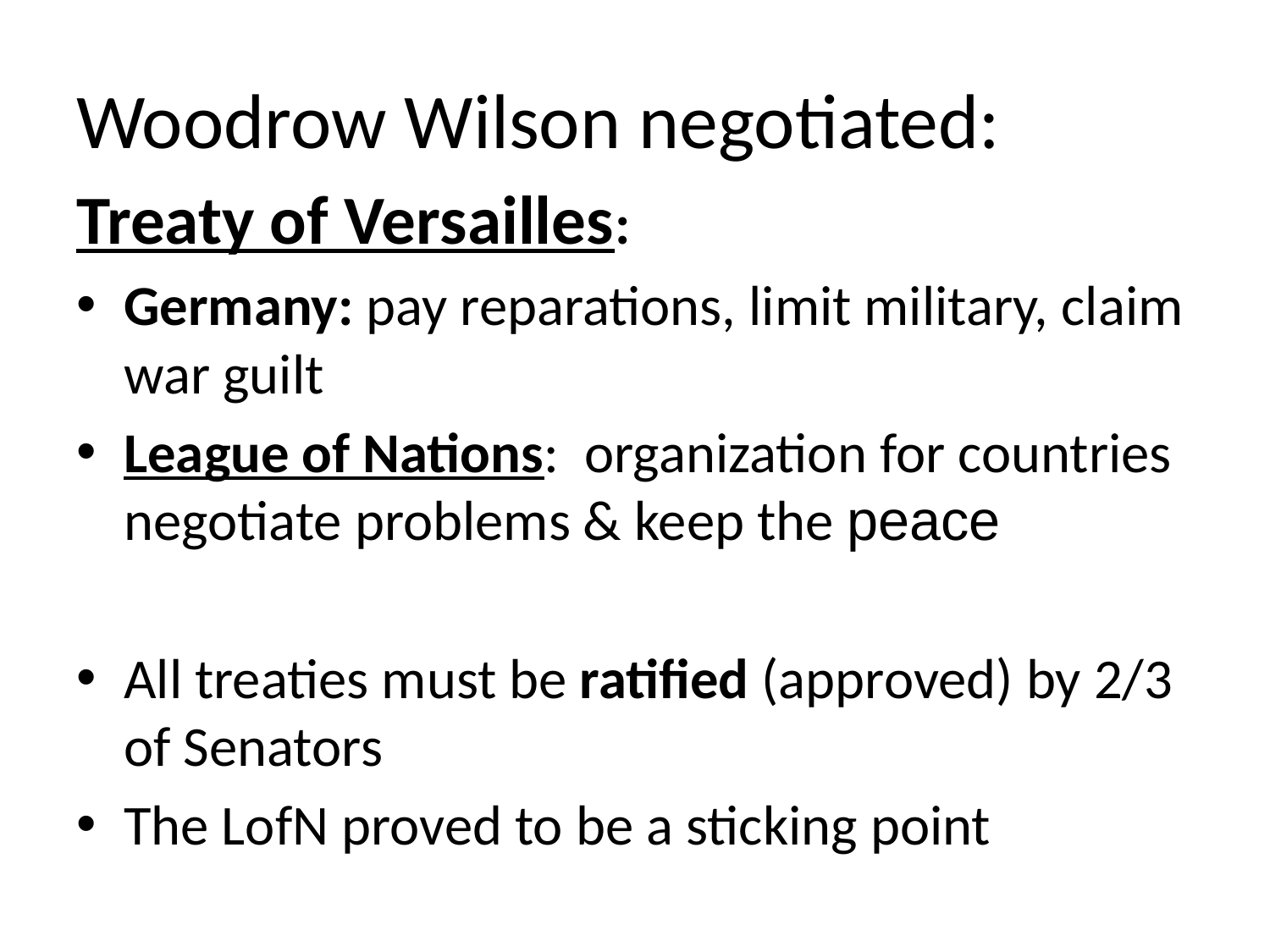

# Woodrow Wilson negotiated:
Treaty of Versailles:
Germany: pay reparations, limit military, claim war guilt
League of Nations:  organization for countries negotiate problems & keep the peace

All treaties must be ratified (approved) by 2/3 of Senators
The LofN proved to be a sticking point